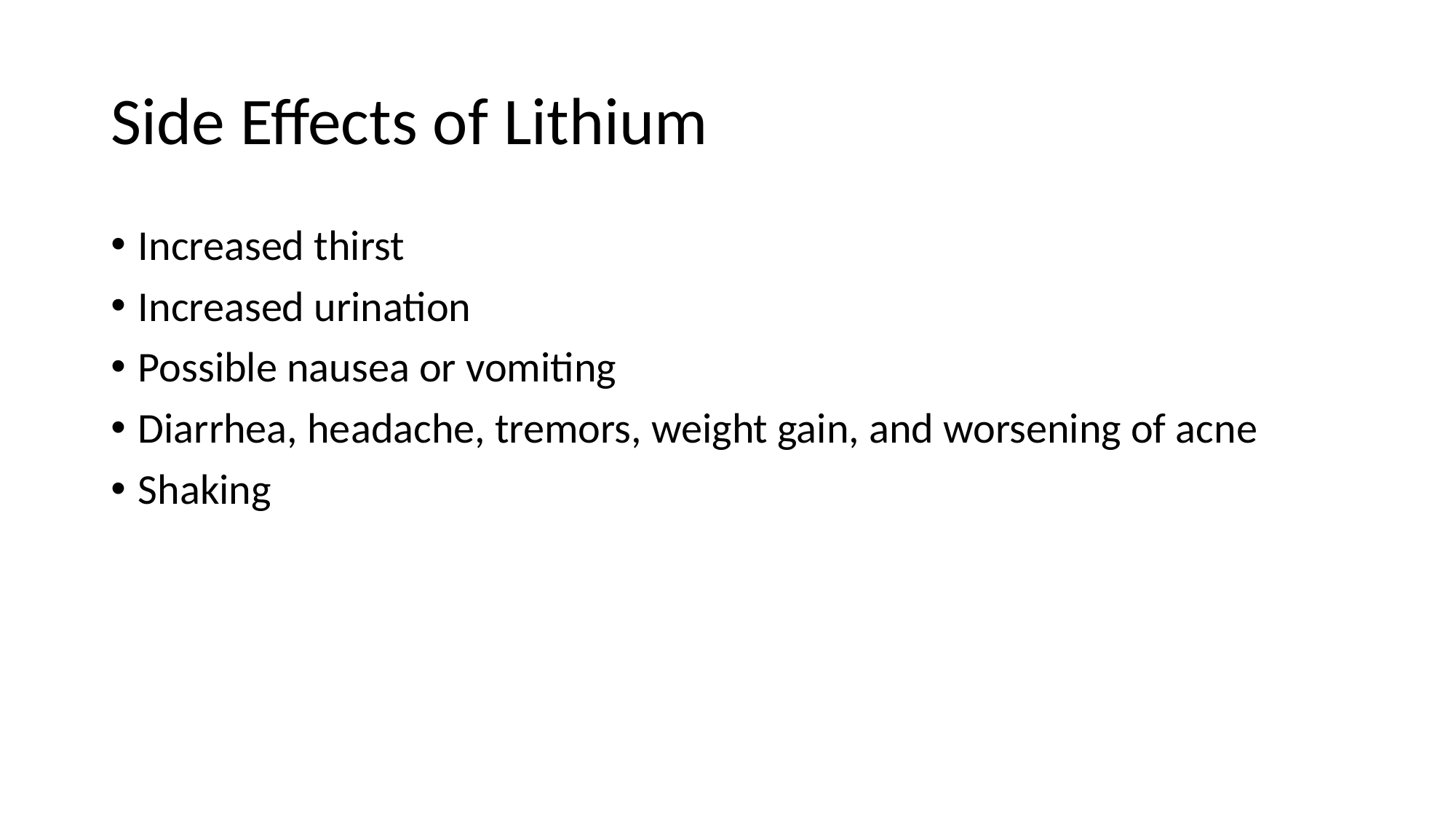

# Side Effects of Lithium
Increased thirst
Increased urination
Possible nausea or vomiting
Diarrhea, headache, tremors, weight gain, and worsening of acne
Shaking